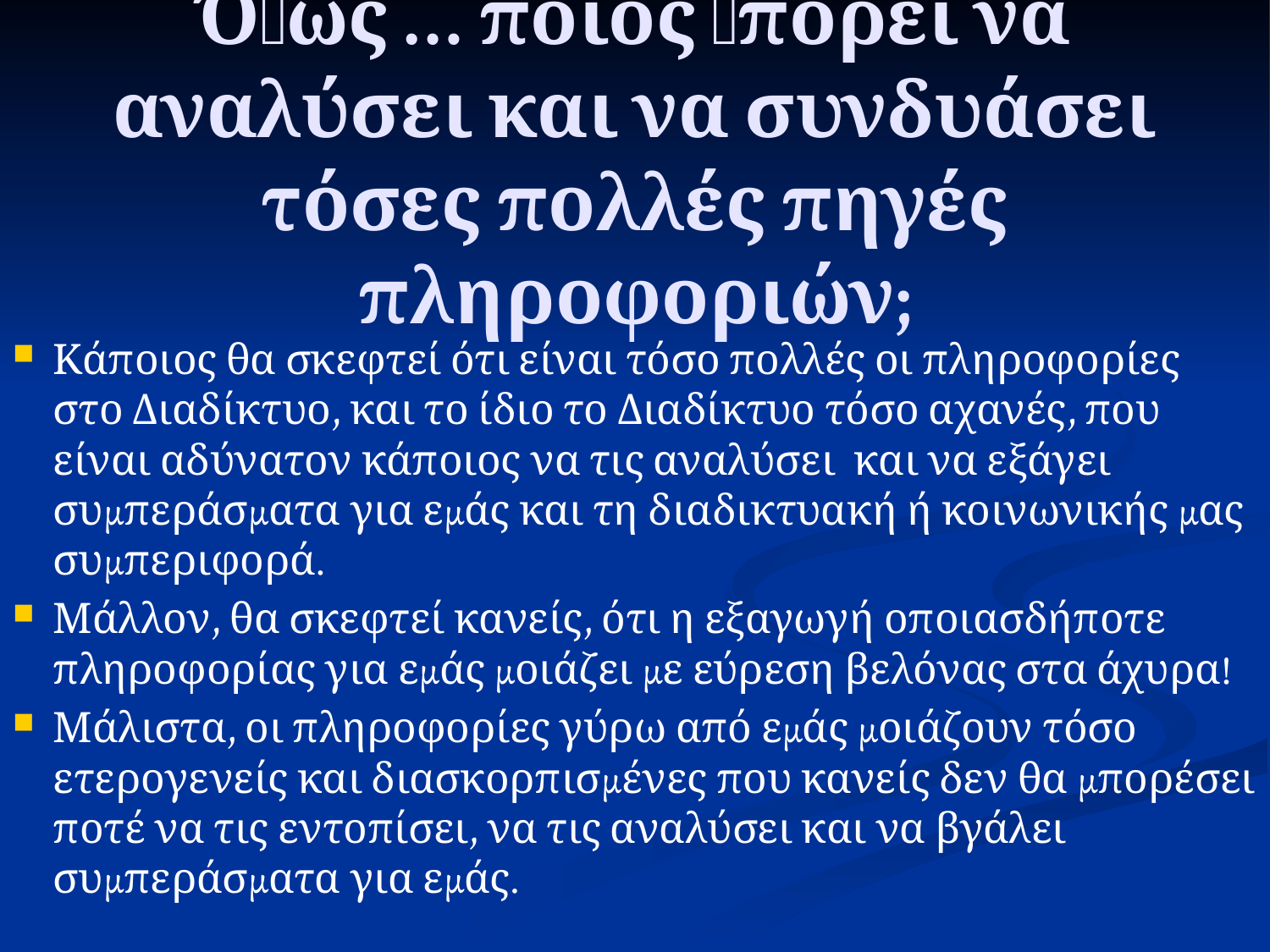

# Όμως … ποιος μπορεί να αναλύσει και να συνδυάσει τόσες πολλές πηγές πληροφοριών;
Κάποιος θα σκεφτεί ότι είναι τόσο πολλές οι πληροφορίες στο Διαδίκτυο, και το ίδιο το Διαδίκτυο τόσο αχανές, που είναι αδύνατον κάποιος να τις αναλύσει  και να εξάγει συμπεράσματα για εμάς και τη διαδικτυακή ή κοινωνικής μας συμπεριφορά.
Μάλλον, θα σκεφτεί κανείς, ότι η εξαγωγή οποιασδήποτε πληροφορίας για εμάς μοιάζει με εύρεση βελόνας στα άχυρα!
Μάλιστα, οι πληροφορίες γύρω από εμάς μοιάζουν τόσο ετερογενείς και διασκορπισμένες που κανείς δεν θα μπορέσει ποτέ να τις εντοπίσει, να τις αναλύσει και να βγάλει συμπεράσματα για εμάς.